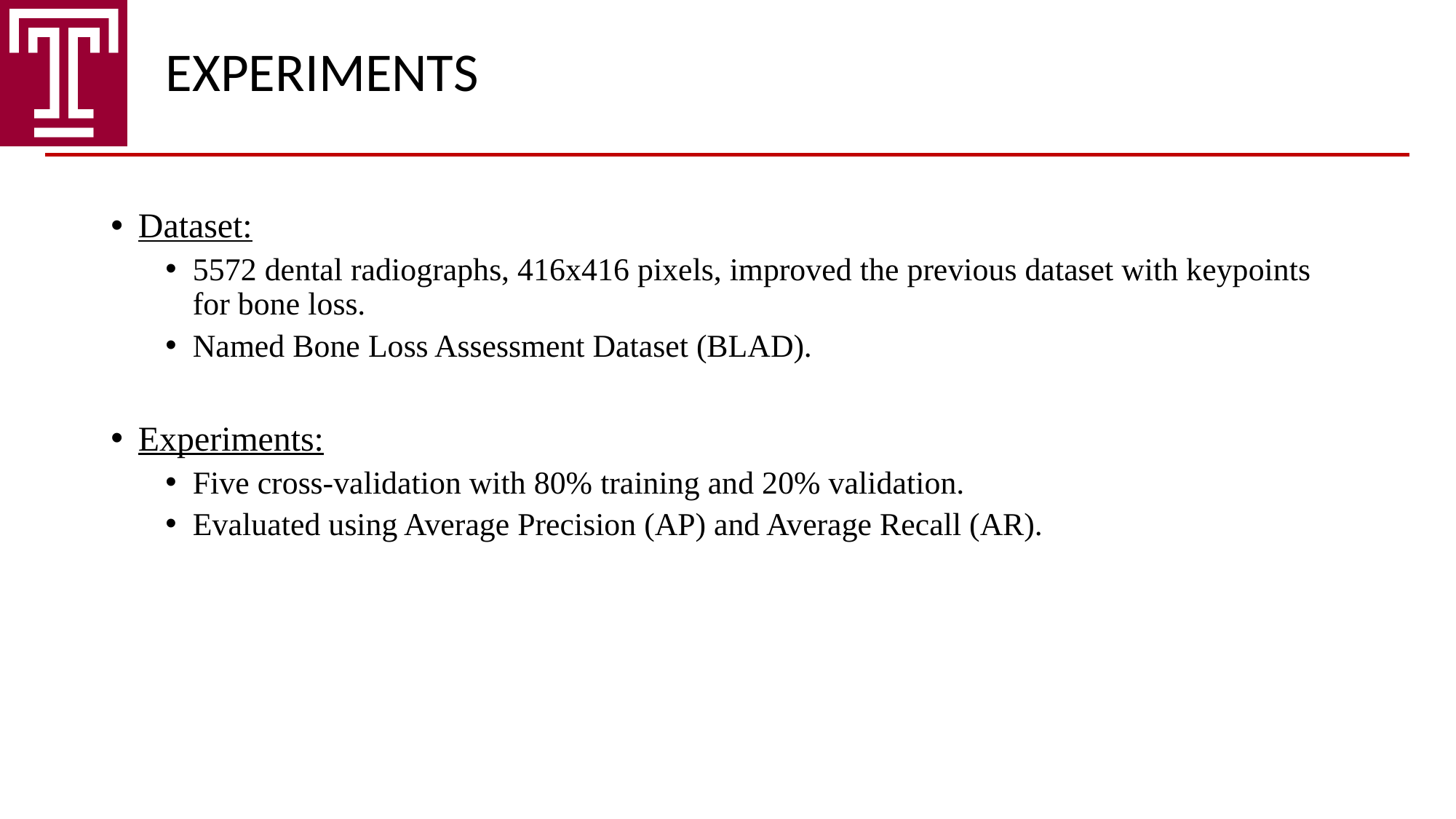

EXPERIMENTS
Dataset:
5572 dental radiographs, 416x416 pixels, improved the previous dataset with keypoints for bone loss.
Named Bone Loss Assessment Dataset (BLAD).

Experiments:
Five cross-validation with 80% training and 20% validation.
Evaluated using Average Precision (AP) and Average Recall (AR).